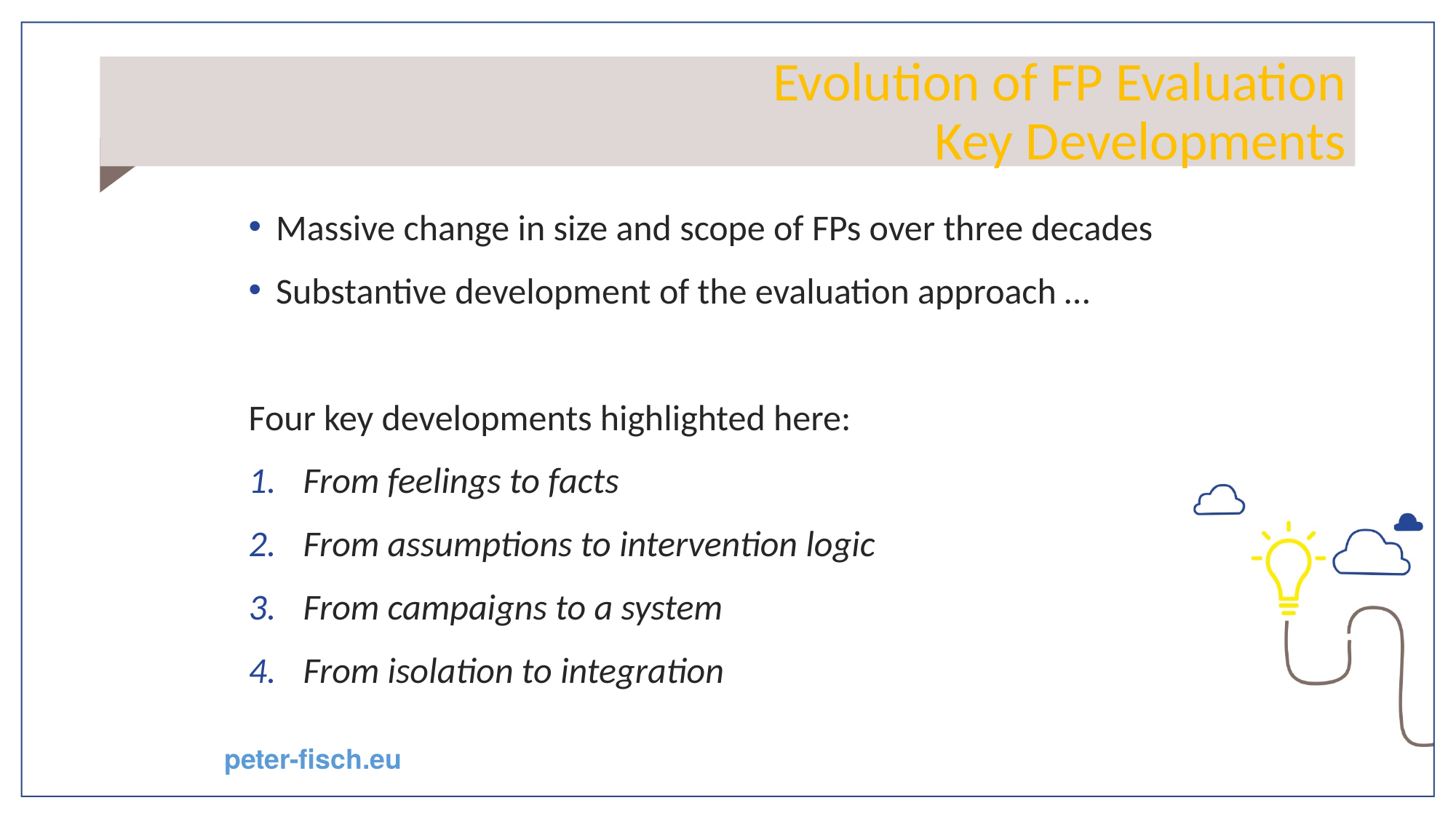

# Evolution of FP Evaluation Key Developments
Massive change in size and scope of FPs over three decades
Substantive development of the evaluation approach …

Four key developments highlighted here:
From feelings to facts
From assumptions to intervention logic
From campaigns to a system
From isolation to integration
peter-fisch.eu